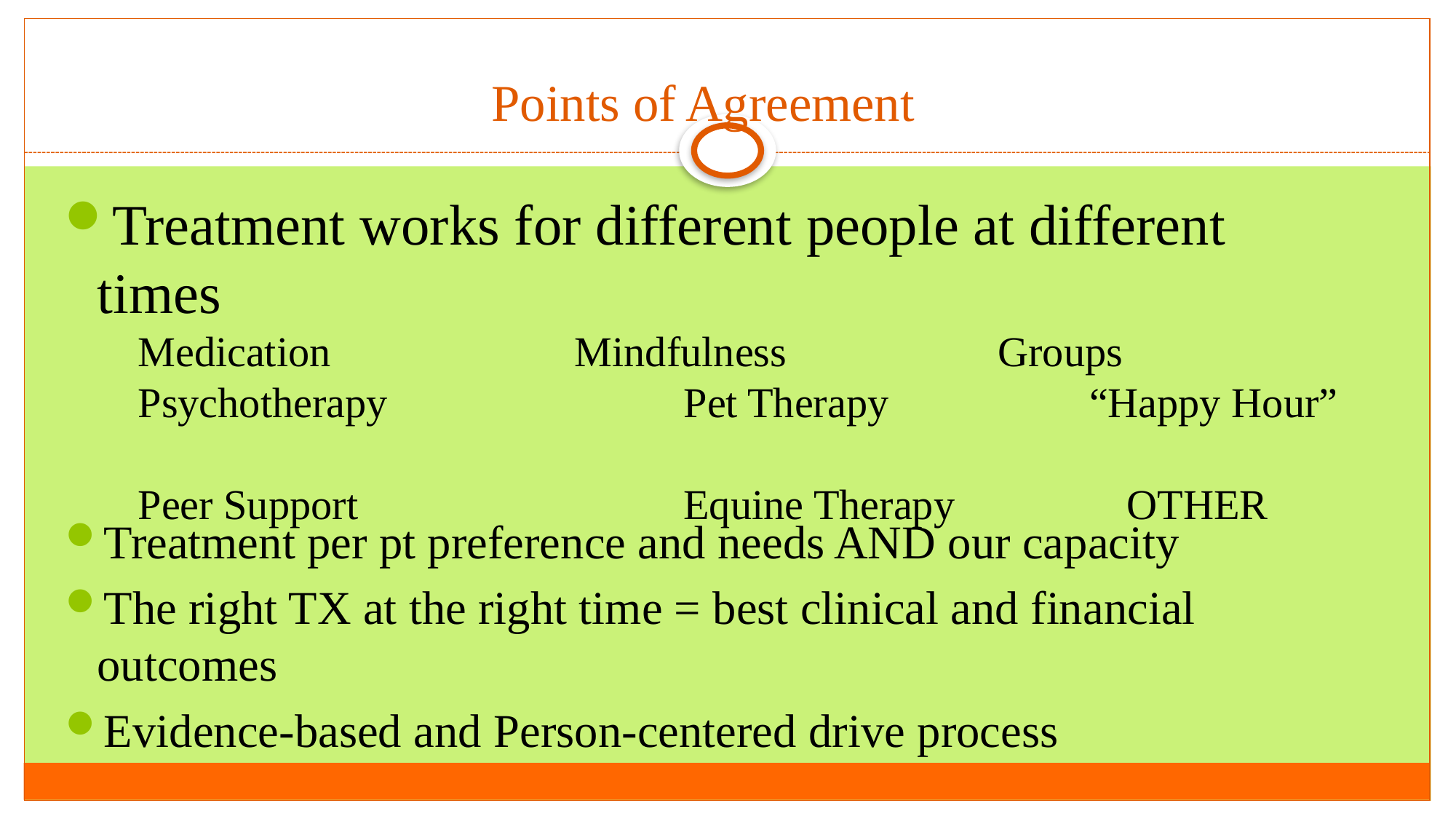

# Points of Agreement
Treatment works for different people at different times

Treatment per pt preference and needs AND our capacity
The right TX at the right time = best clinical and financial outcomes
Evidence-based and Person-centered drive process
Medication			Mindfulness                    Groups
Psychotherapy  			Pet Therapy                   “Happy Hour”
Peer Support			Equine Therapy	           OTHER